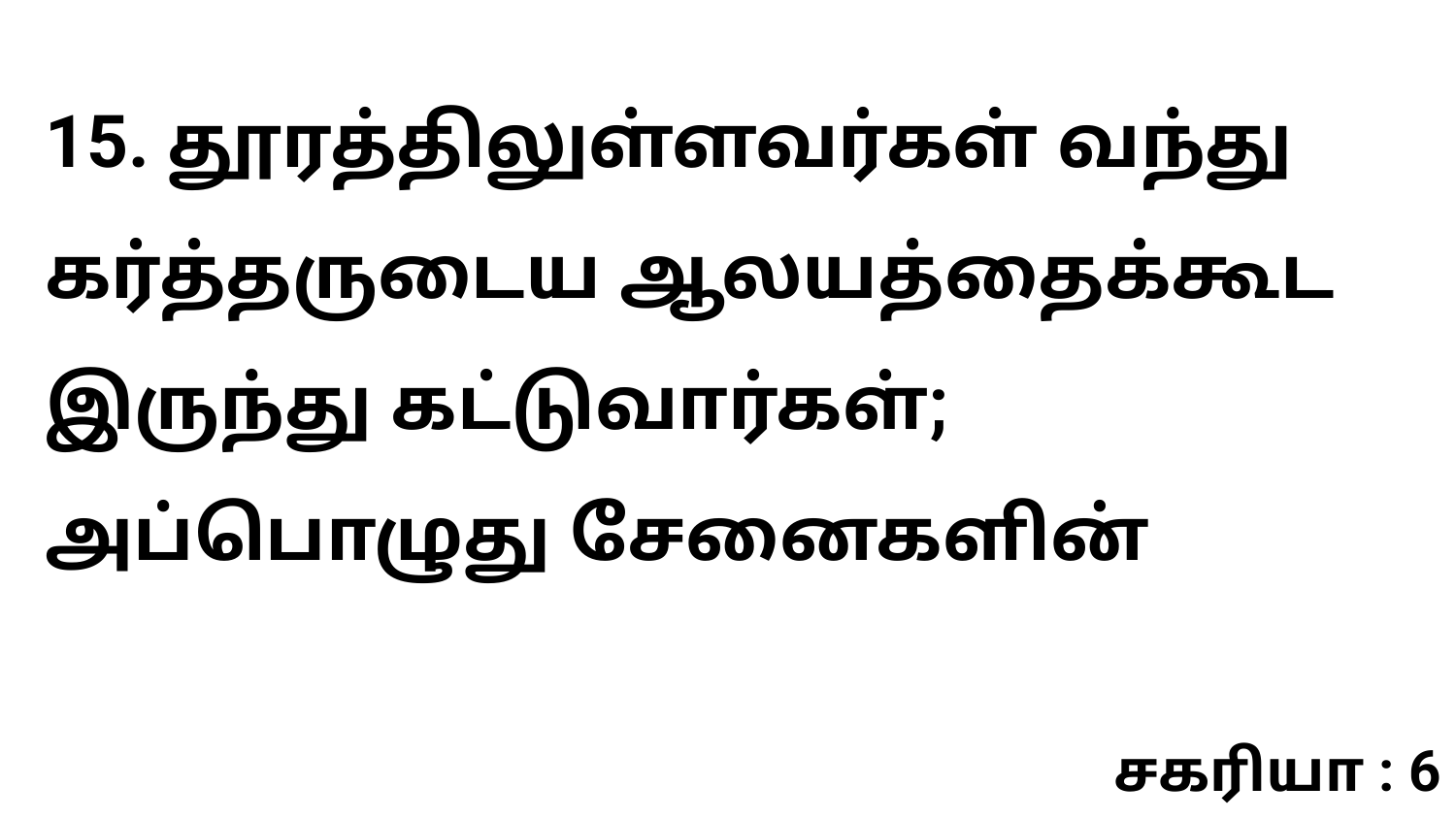

15. தூரத்திலுள்ளவர்கள் வந்து கர்த்தருடைய ஆலயத்தைக்கூட இருந்து கட்டுவார்கள்; அப்பொழுது சேனைகளின்
சகரியா : 6